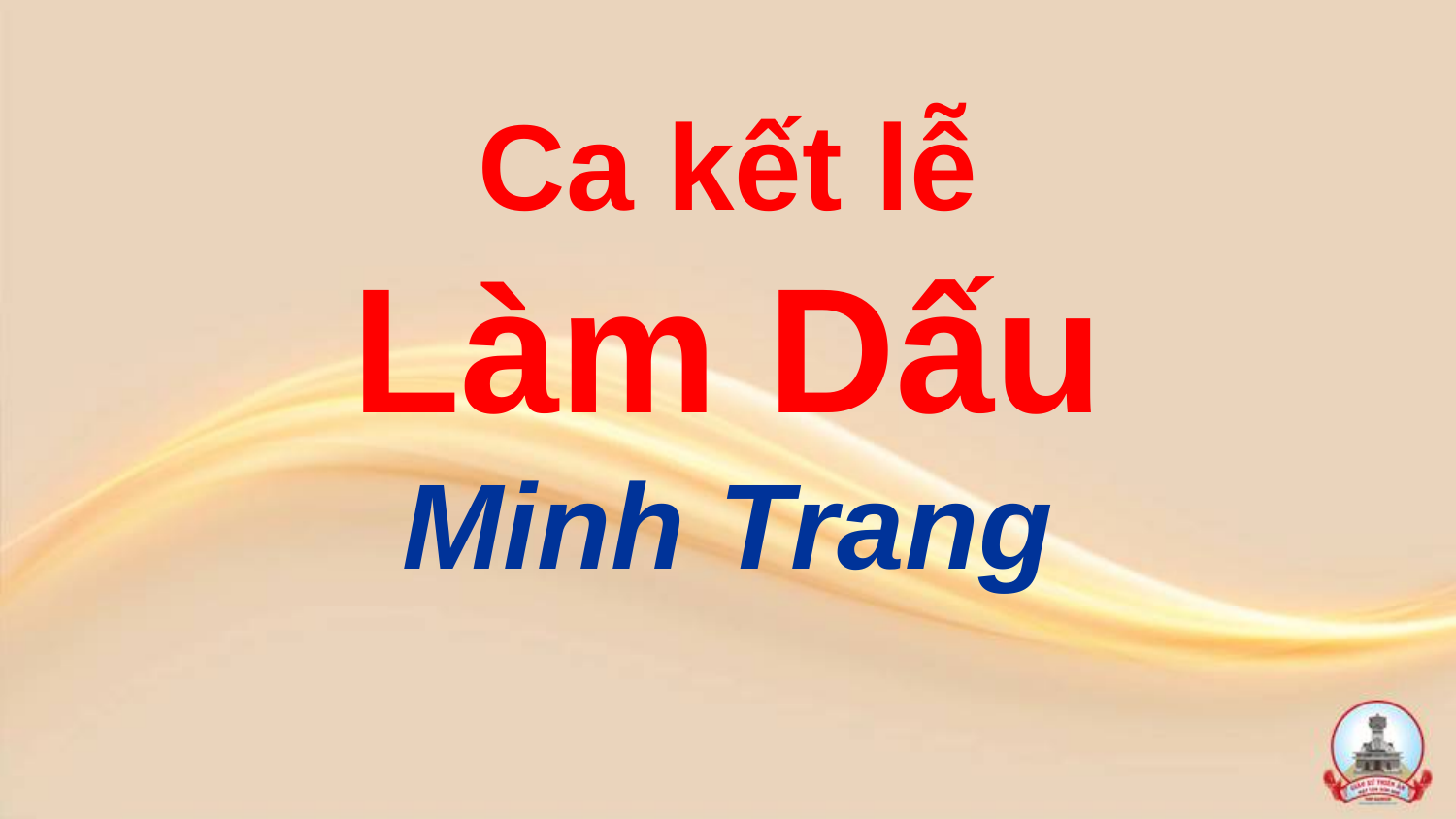

Ca kết lễ
Làm Dấu
Minh Trang